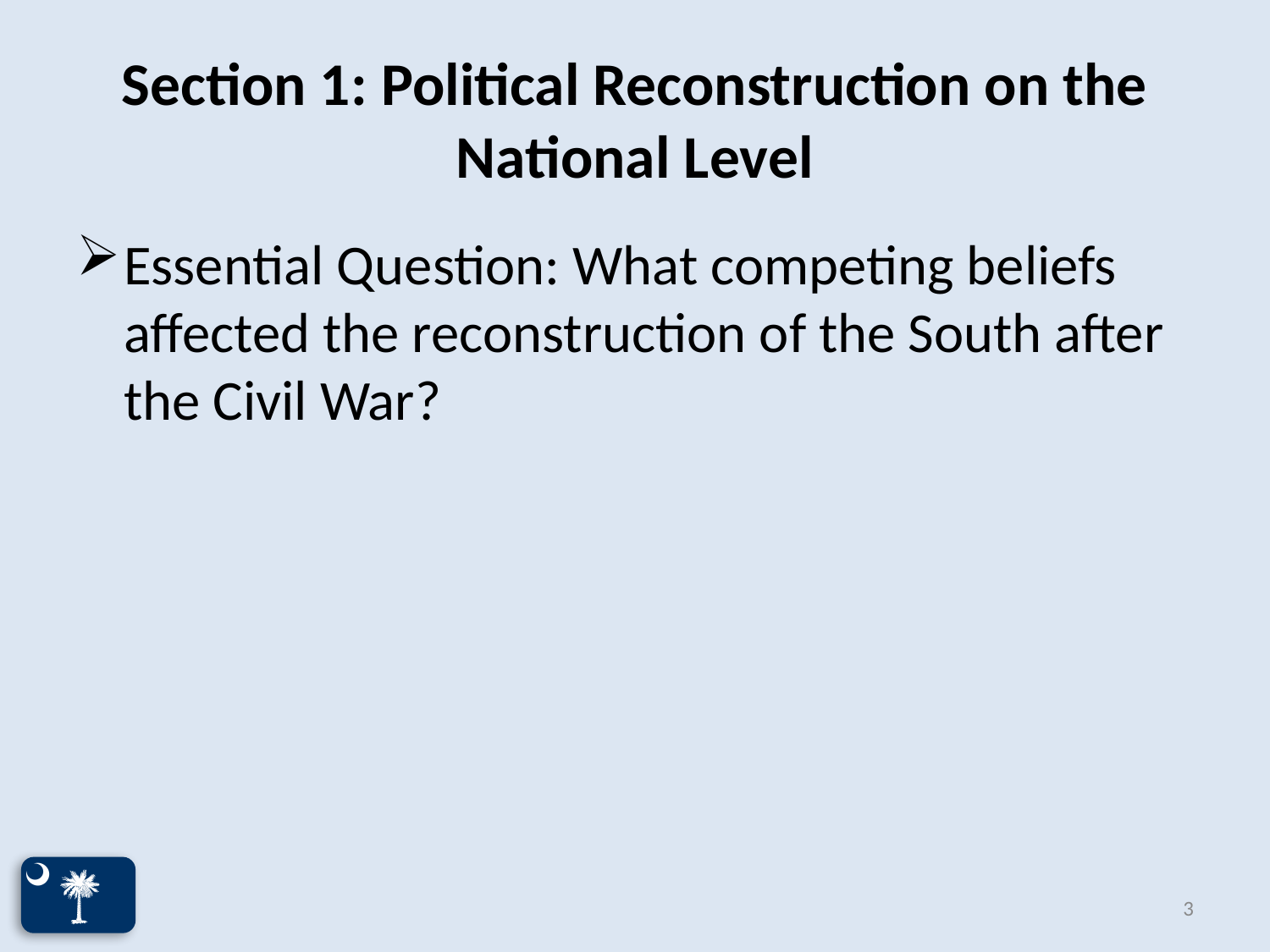

# Section 1: Political Reconstruction on the National Level
Essential Question: What competing beliefs affected the reconstruction of the South after the Civil War?

3